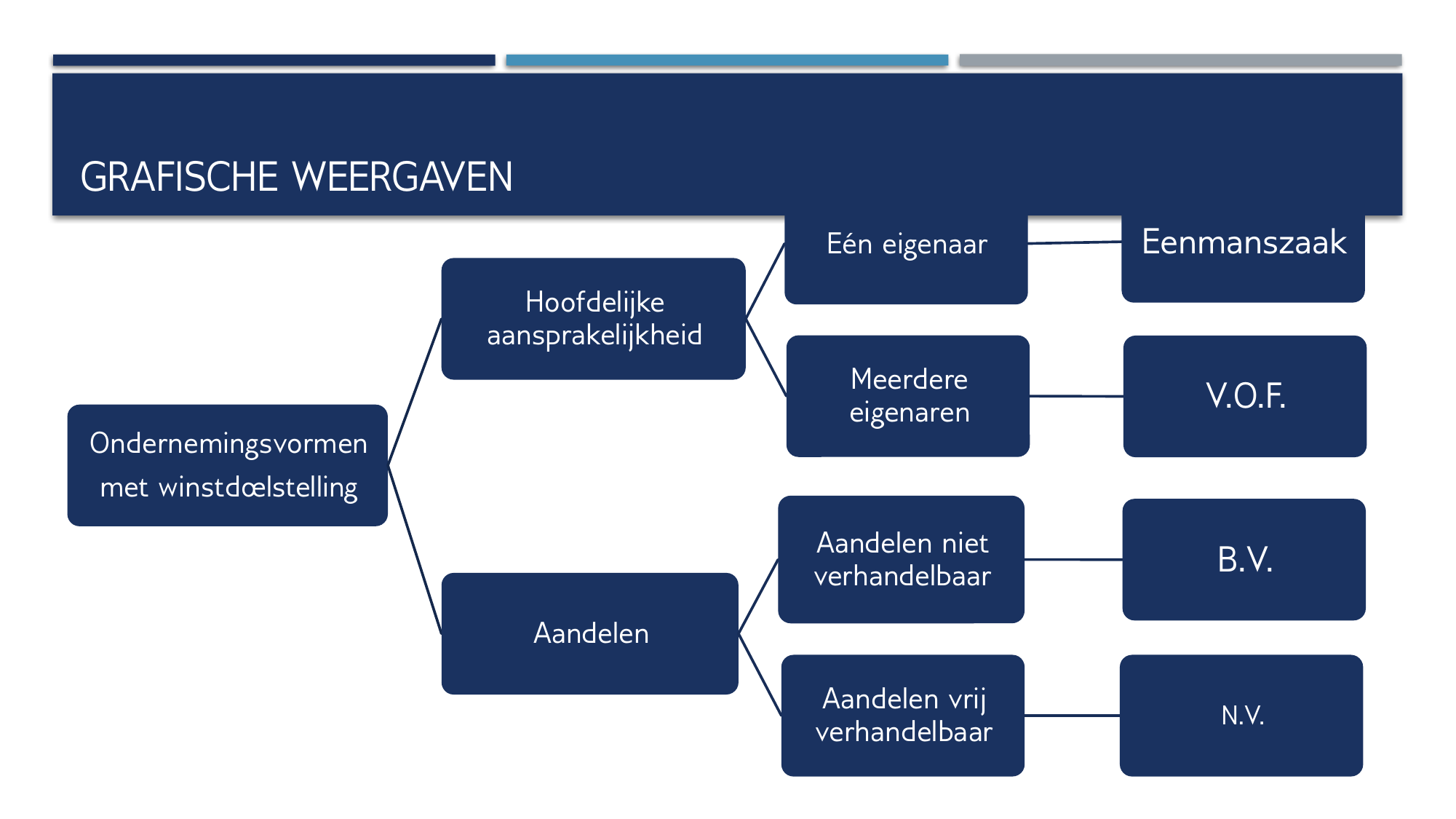

# Grafische weergaven
Ondernemingsvormen
met winstdoelstelling

Hoofdelijke aansprakelijkheid

Eén eigenaar

Eenmanszaak

Meerdere eigenaren

V.O.F.

Aandelen

Aandelen niet verhandelbaar

B.V.

Aandelen vrij verhandelbaar

N.V.